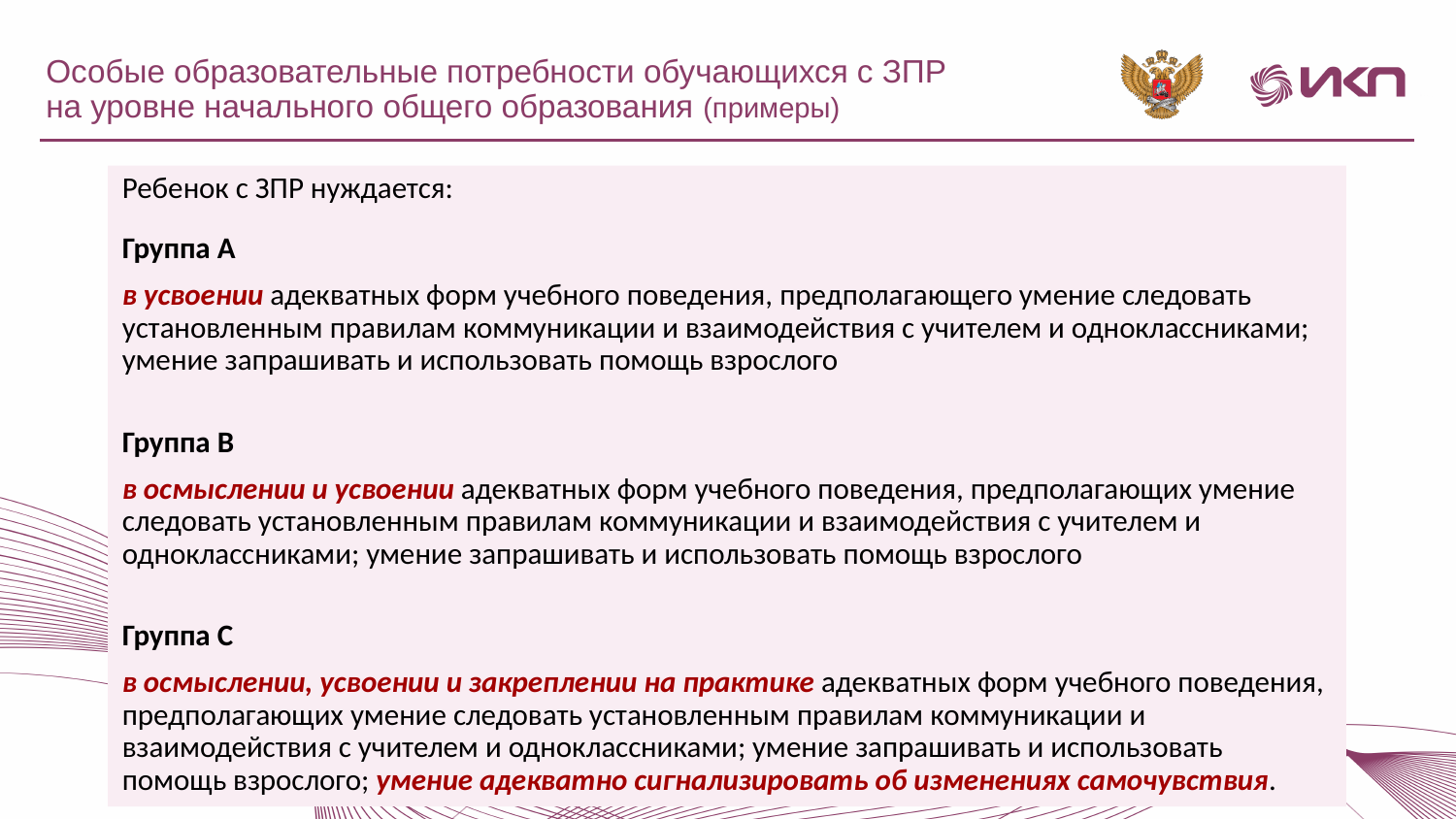

Особые образовательные потребности обучающихся с ЗПР
на уровне начального общего образования (примеры)
Ребенок с ЗПР нуждается:
Группа А
в усвоении адекватных форм учебного поведения, предполагающего умение следовать установленным правилам коммуникации и взаимодействия с учителем и одноклассниками; умение запрашивать и использовать помощь взрослого

Группа В
в осмыслении и усвоении адекватных форм учебного поведения, предполагающих умение следовать установленным правилам коммуникации и взаимодействия с учителем и одноклассниками; умение запрашивать и использовать помощь взрослого

Группа С
в осмыслении, усвоении и закреплении на практике адекватных форм учебного поведения, предполагающих умение следовать установленным правилам коммуникации и взаимодействия с учителем и одноклассниками; умение запрашивать и использовать помощь взрослого; умение адекватно сигнализировать об изменениях самочувствия.